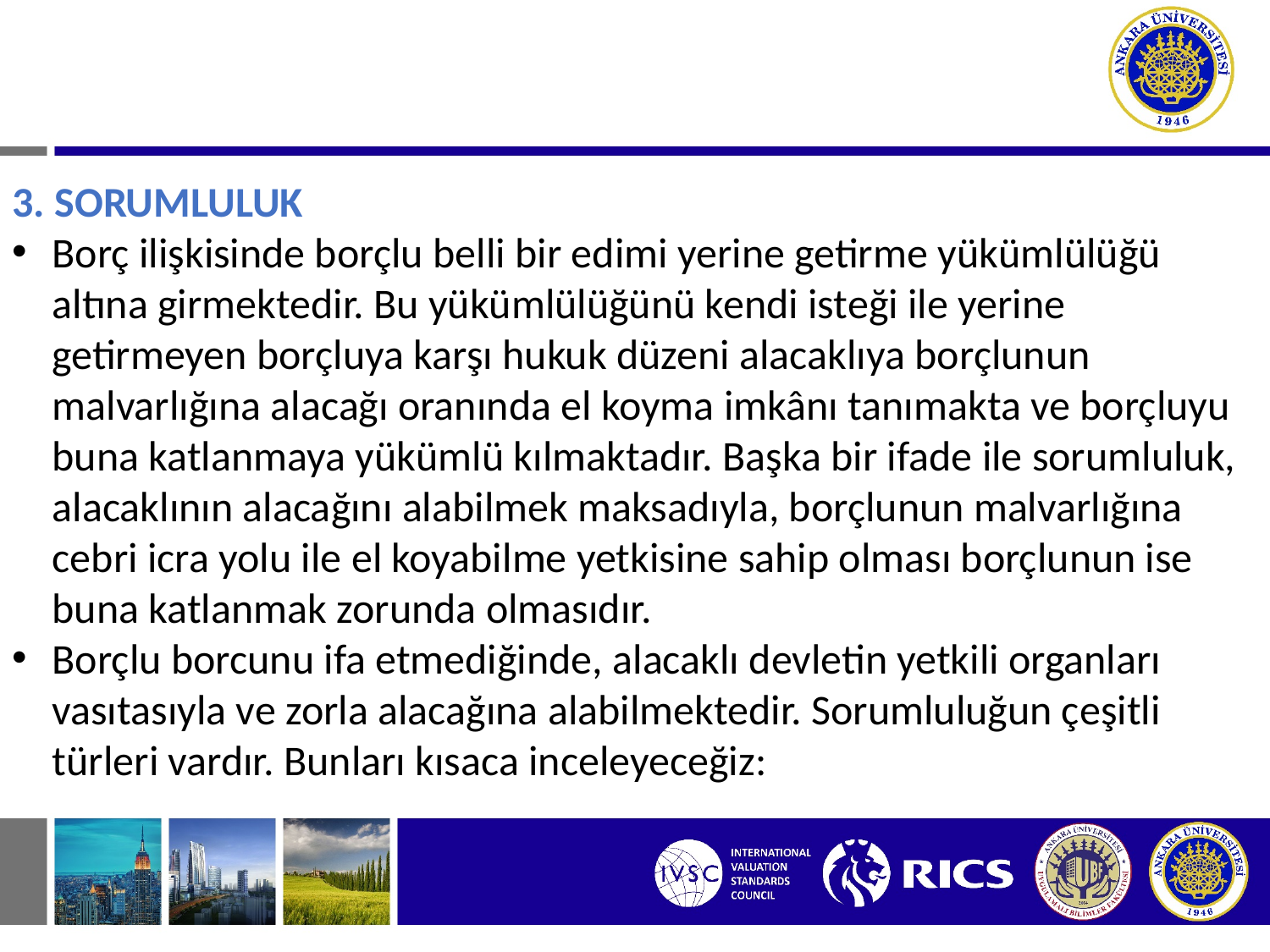

# V. BORÇLAR HUKUKUNUN TEMEL KAVRAMLARI
3. SORUMLULUK
Borç ilişkisinde borçlu belli bir edimi yerine getirme yükümlülüğü altına girmektedir. Bu yükümlülüğünü kendi isteği ile yerine getirmeyen borçluya karşı hukuk düzeni alacaklıya borçlunun malvarlığına alacağı oranında el koyma imkânı tanımakta ve borçluyu buna katlanmaya yükümlü kılmaktadır. Başka bir ifade ile sorumluluk, alacaklının alacağını alabilmek maksadıyla, borçlunun malvarlığına cebri icra yolu ile el koyabilme yetkisine sahip olması borçlunun ise buna katlanmak zorunda olmasıdır.
Borçlu borcunu ifa etmediğinde, alacaklı devletin yetkili organları vasıtasıyla ve zorla alacağına alabilmektedir. Sorumluluğun çeşitli türleri vardır. Bunları kısaca inceleyeceğiz: